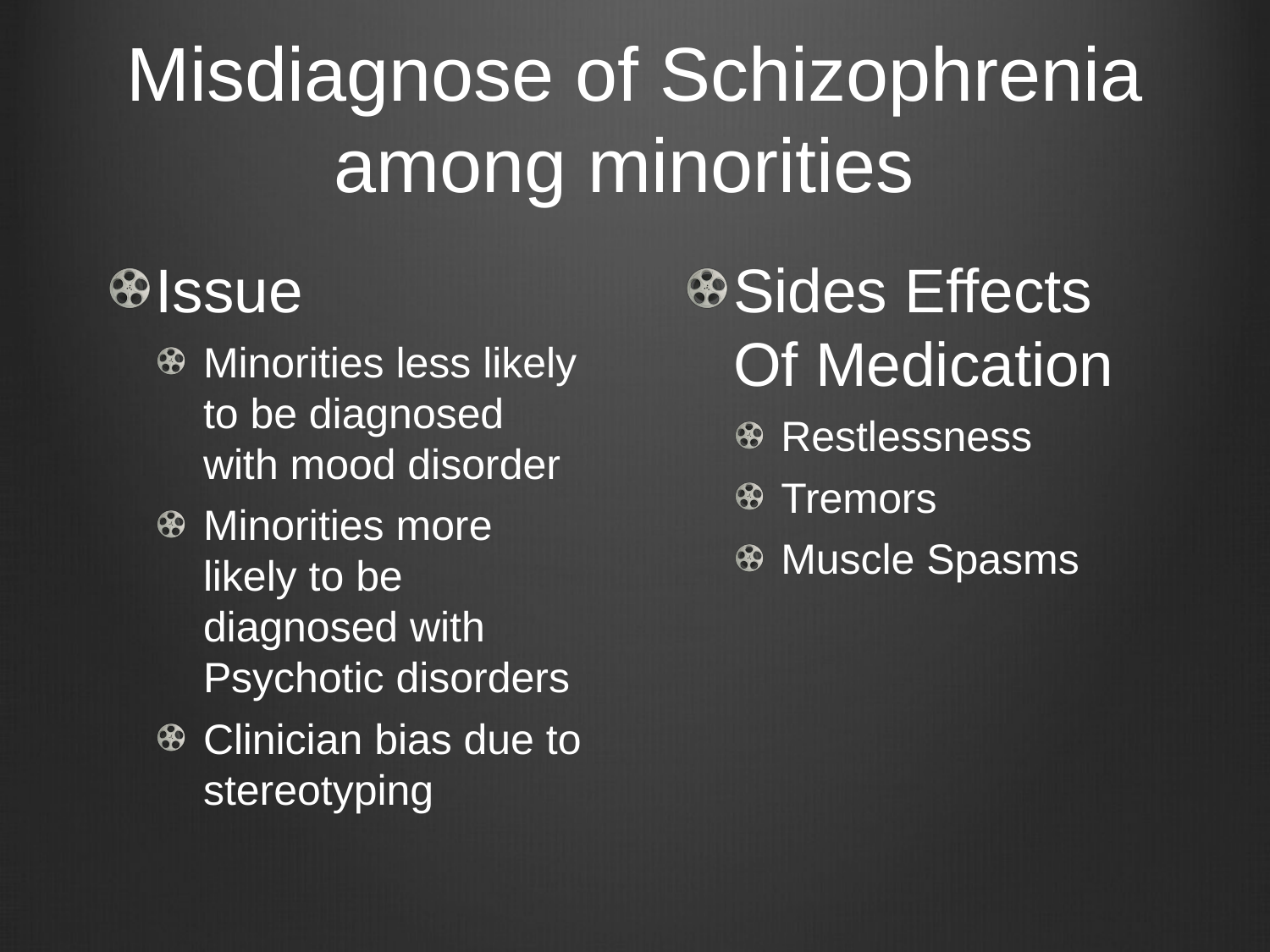

# Misdiagnose of Schizophrenia among minorities
Issue
Minorities less likely to be diagnosed with mood disorder
Minorities more likely to be diagnosed with Psychotic disorders
Clinician bias due to stereotyping
Sides Effects Of Medication
Restlessness
Tremors
Muscle Spasms